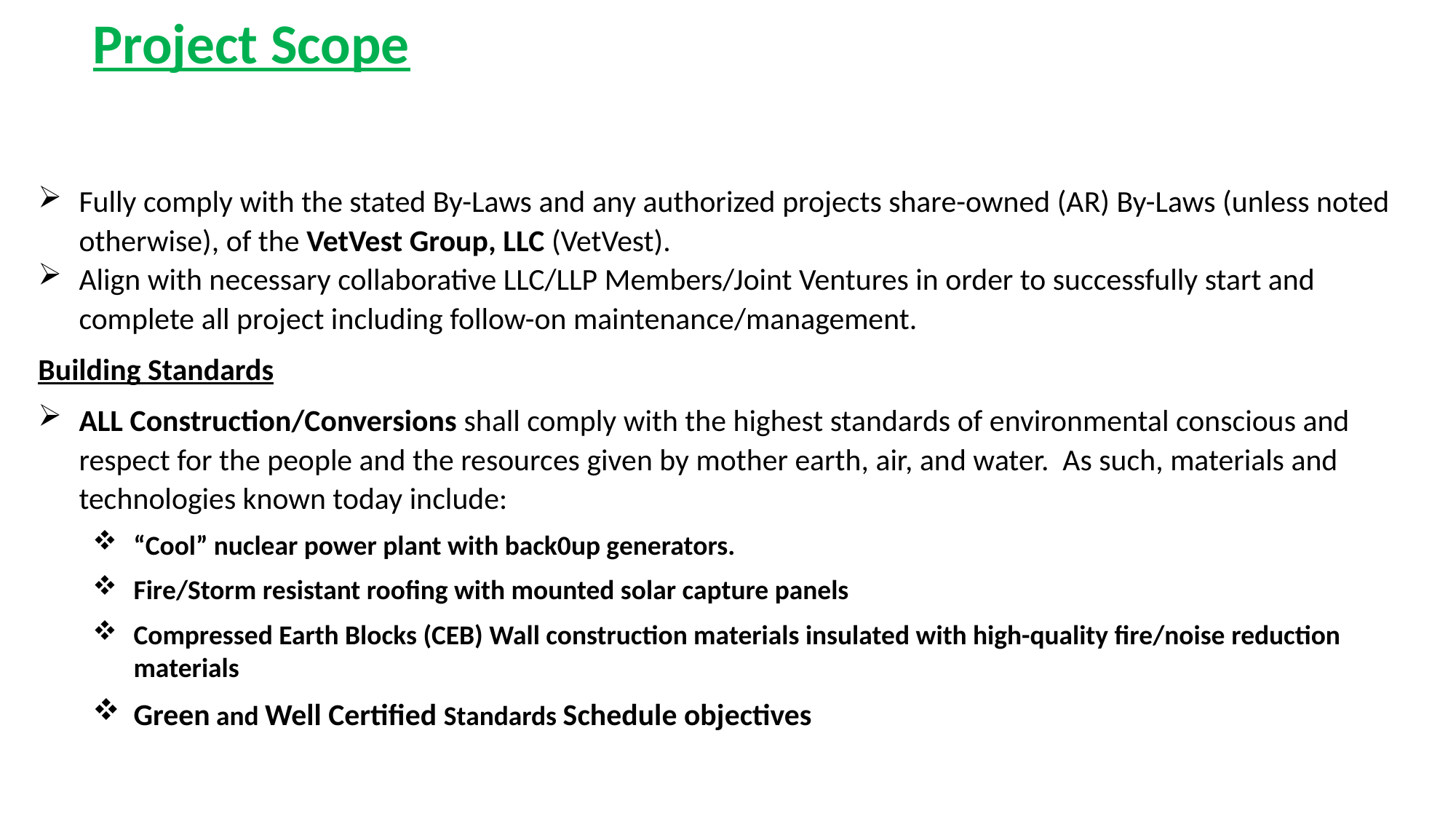

Project Scope
Fully comply with the stated By-Laws and any authorized projects share-owned (AR) By-Laws (unless noted otherwise), of the VetVest Group, LLC (VetVest).
Align with necessary collaborative LLC/LLP Members/Joint Ventures in order to successfully start and complete all project including follow-on maintenance/management.
Building Standards
ALL Construction/Conversions shall comply with the highest standards of environmental conscious and respect for the people and the resources given by mother earth, air, and water.  As such, materials and technologies known today include:
“Cool” nuclear power plant with back0up generators.
Fire/Storm resistant roofing with mounted solar capture panels
Compressed Earth Blocks (CEB) Wall construction materials insulated with high-quality fire/noise reduction materials
Green and Well Certified Standards Schedule objectives
Here are the overall project objective